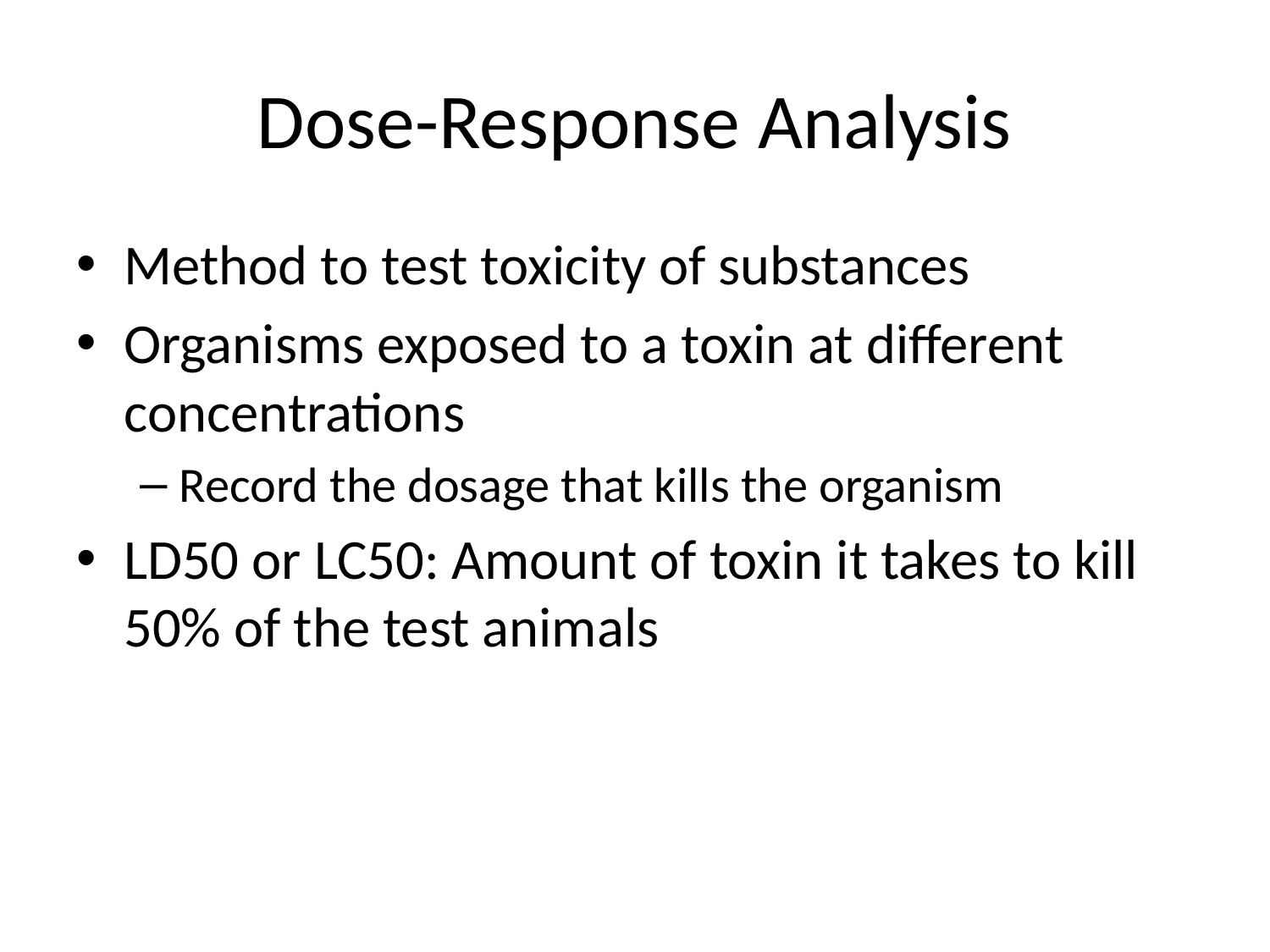

# Dose-Response Analysis
Method to test toxicity of substances
Organisms exposed to a toxin at different concentrations
Record the dosage that kills the organism
LD50 or LC50: Amount of toxin it takes to kill 50% of the test animals